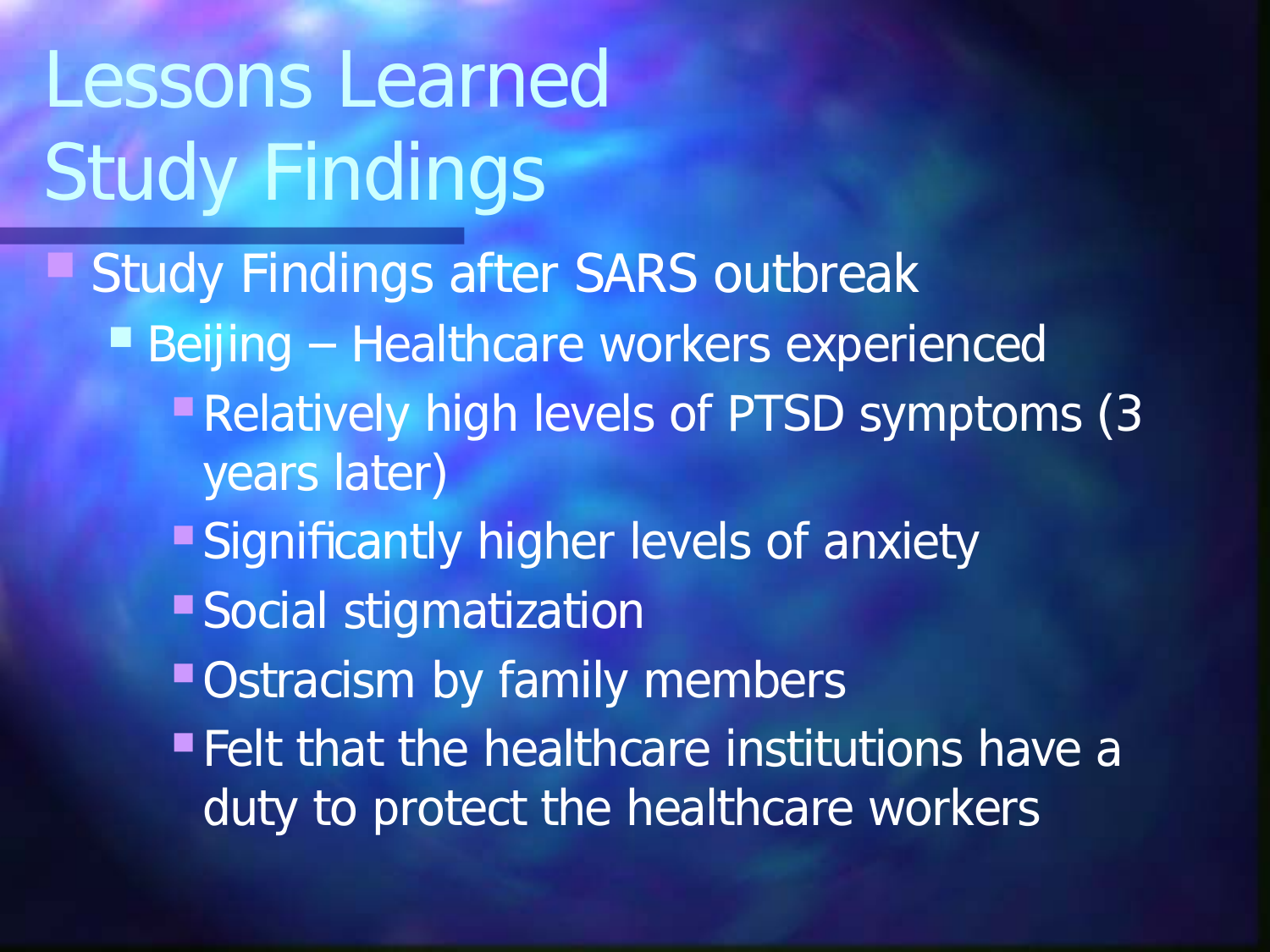

# Lessons Learned Study Findings
Study Findings after SARS outbreak
Beijing – Healthcare workers experienced
Relatively high levels of PTSD symptoms (3 years later)
Significantly higher levels of anxiety
Social stigmatization
Ostracism by family members
Felt that the healthcare institutions have a duty to protect the healthcare workers